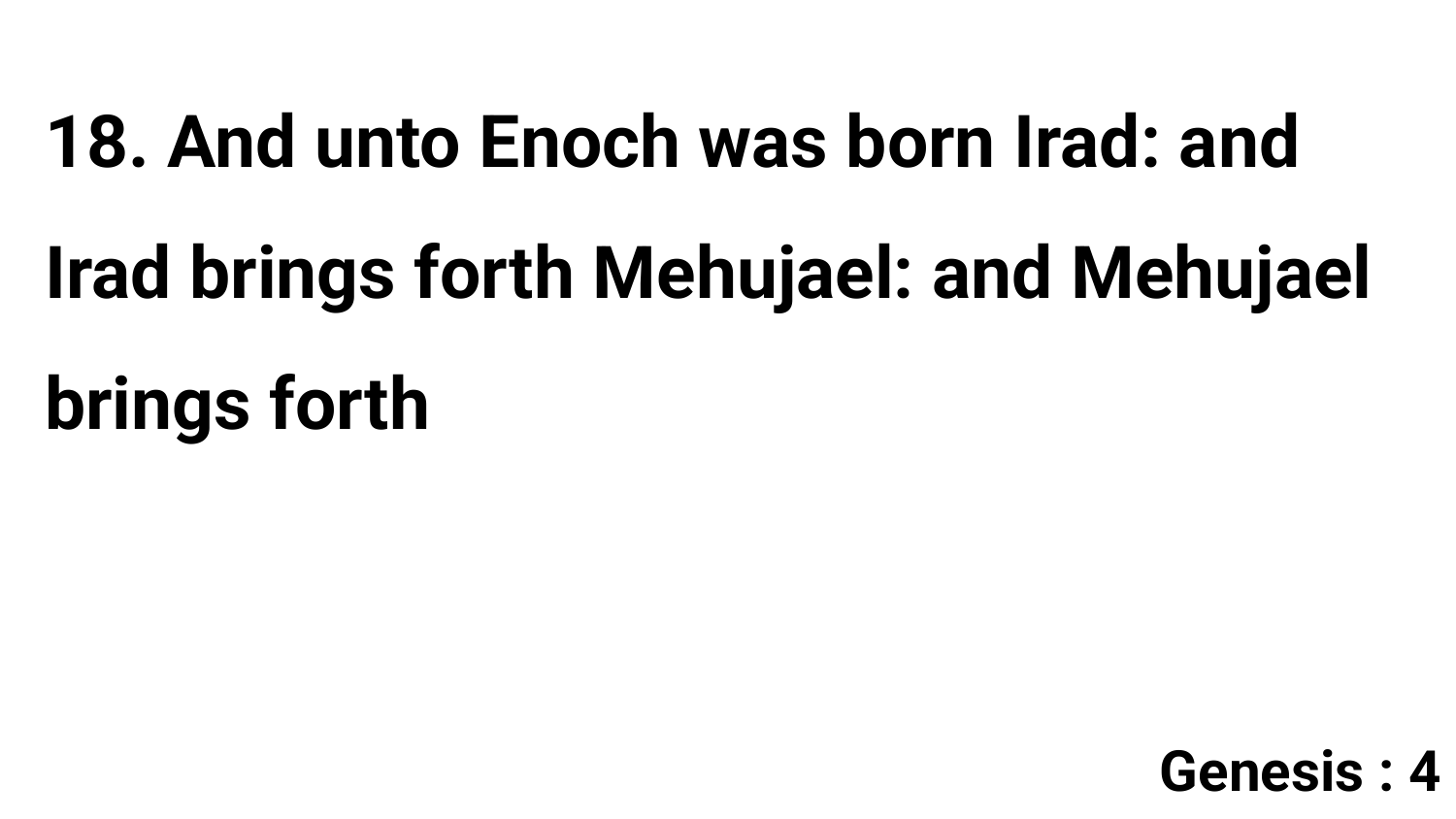

18. And unto Enoch was born Irad: and Irad brings forth Mehujael: and Mehujael brings forth
Genesis : 4